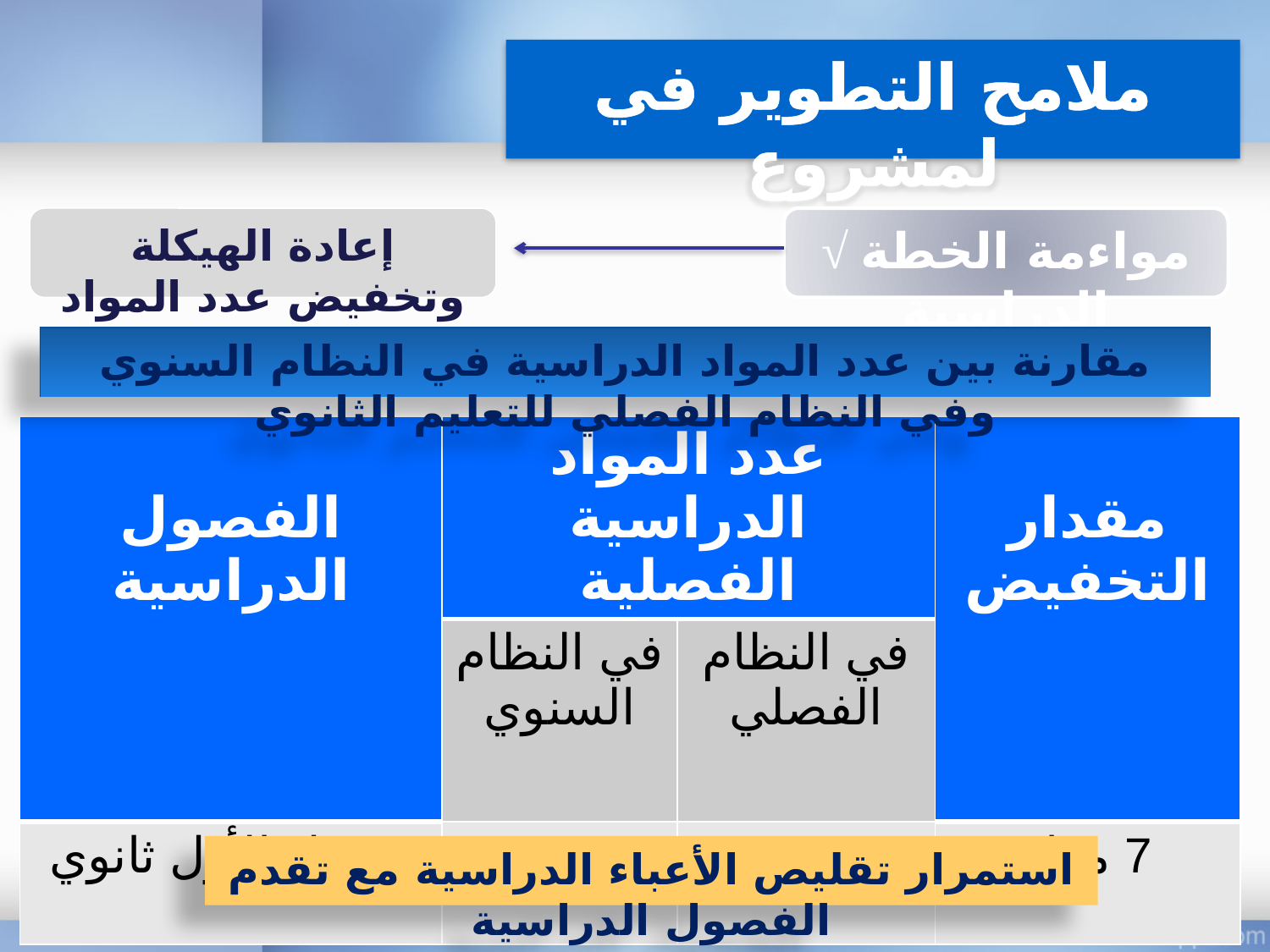

ملامح التطوير في لمشروع
إعادة الهيكلة وتخفيض عدد المواد
√ مواءمة الخطة الدراسية
مقارنة بين عدد المواد الدراسية في النظام السنوي وفي النظام الفصلي للتعليم الثانوي
| الفصول الدراسية | عدد المواد الدراسية الفصلية |  | مقدار التخفيض |
| --- | --- | --- | --- |
|  | في النظام السنوي | في النظام الفصلي |  |
| فصول الأول ثانوي | 21 | 14 | 7 مواد |
استمرار تقليص الأعباء الدراسية مع تقدم الفصول الدراسية